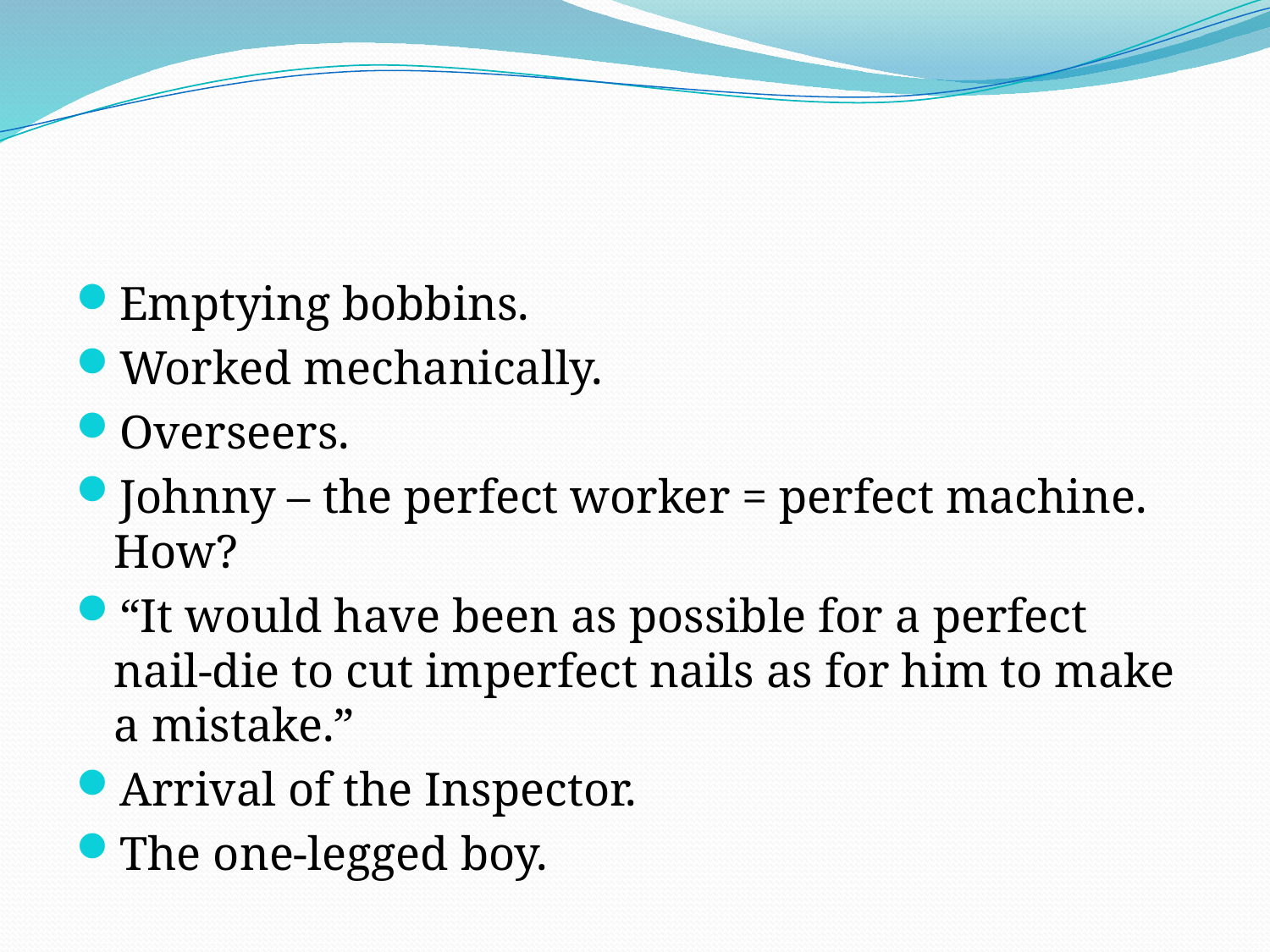

#
Emptying bobbins.
Worked mechanically.
Overseers.
Johnny – the perfect worker = perfect machine. How?
“It would have been as possible for a perfect nail-die to cut imperfect nails as for him to make a mistake.”
Arrival of the Inspector.
The one-legged boy.